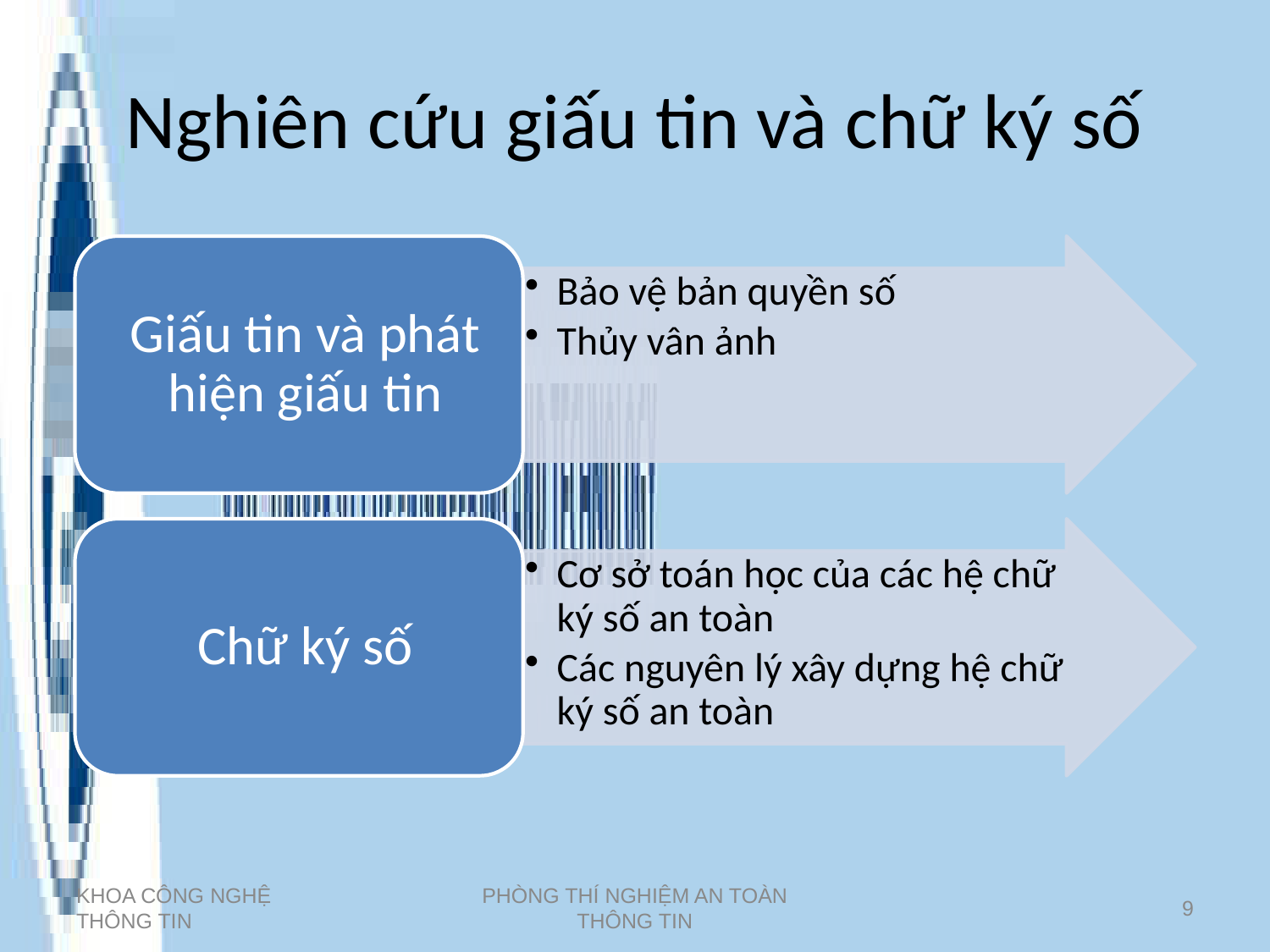

# Nghiên cứu giấu tin và chữ ký số
Bảo vệ bản quyền số
Thủy vân ảnh
Giấu tin và phát hiện giấu tin
Cơ sở toán học của các hệ chữ ký số an toàn
Các nguyên lý xây dựng hệ chữ ký số an toàn
Chữ ký số
KHOA CÔNG NGHỆ THÔNG TIN
PHÒNG THÍ NGHIỆM AN TOÀN THÔNG TIN
9